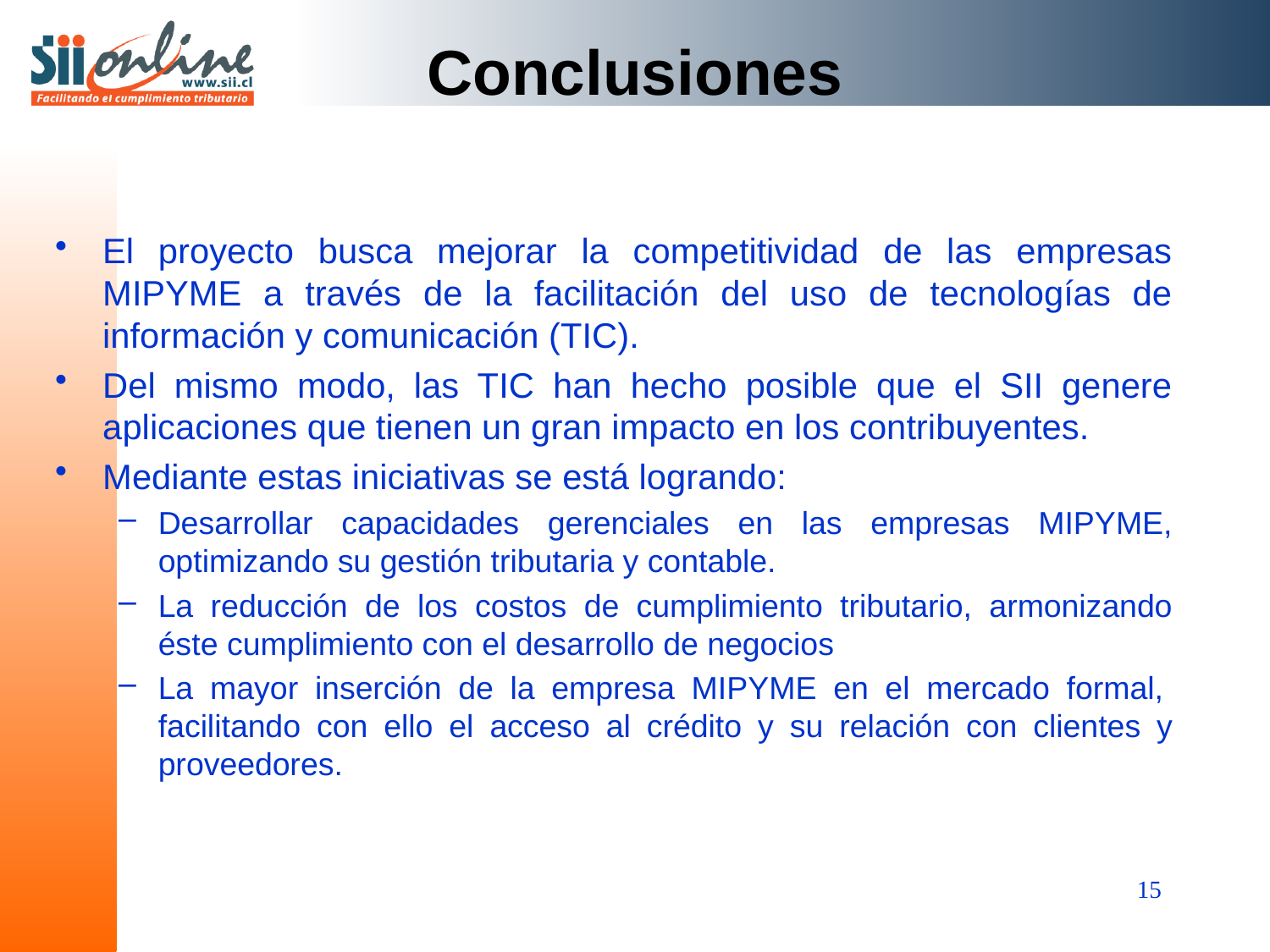

# Conclusiones
El proyecto busca mejorar la competitividad de las empresas MIPYME a través de la facilitación del uso de tecnologías de información y comunicación (TIC).
Del mismo modo, las TIC han hecho posible que el SII genere aplicaciones que tienen un gran impacto en los contribuyentes.
Mediante estas iniciativas se está logrando:
Desarrollar capacidades gerenciales en las empresas MIPYME, optimizando su gestión tributaria y contable.
La reducción de los costos de cumplimiento tributario, armonizando éste cumplimiento con el desarrollo de negocios
La mayor inserción de la empresa MIPYME en el mercado formal,  facilitando con ello el acceso al crédito y su relación con clientes y proveedores.
15